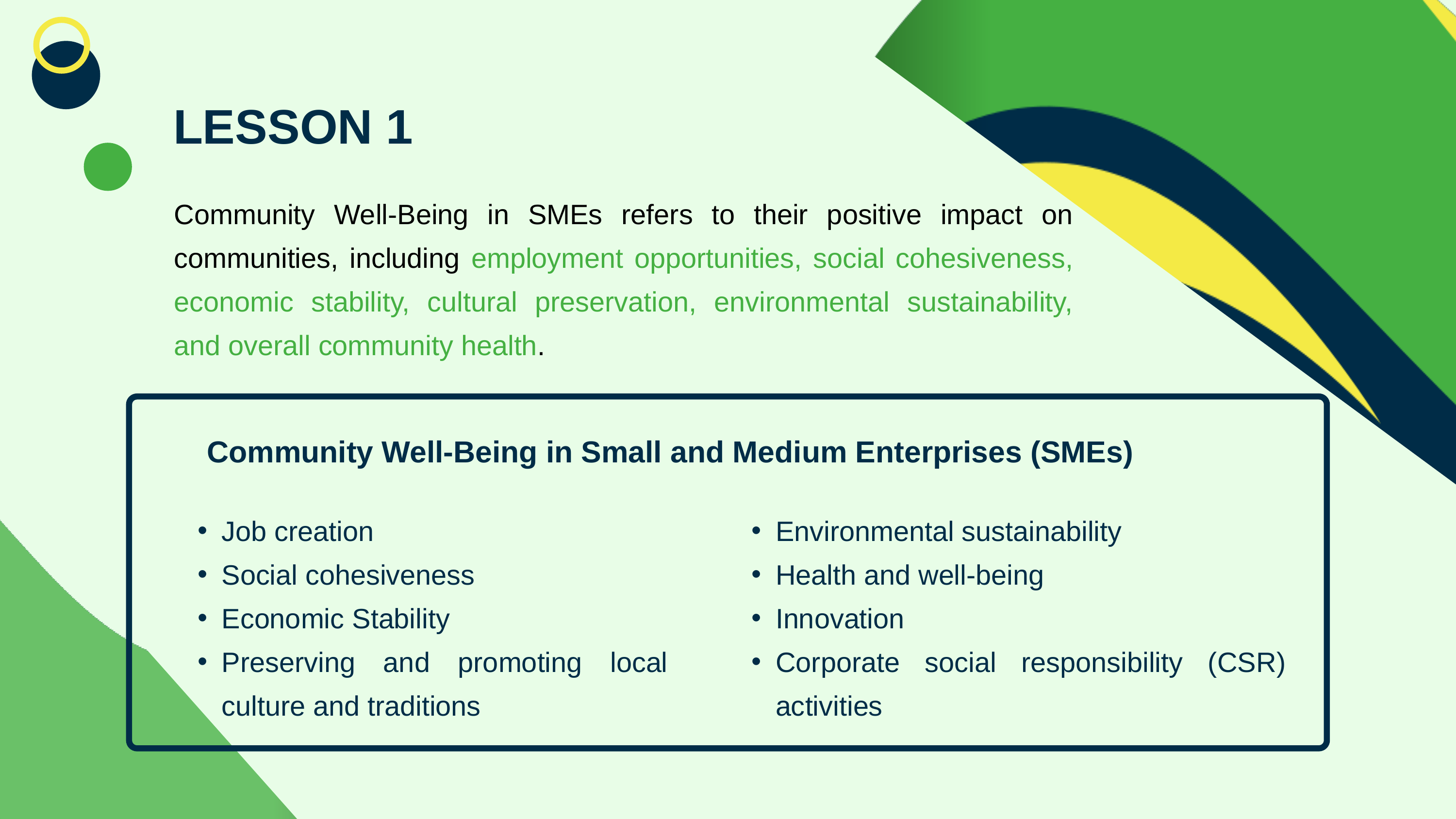

LESSON 1

Community Well-Being in SMEs refers to their positive impact on communities, including employment opportunities, social cohesiveness, economic stability, cultural preservation, environmental sustainability, and overall community health.

Community Well-Being in Small and Medium Enterprises (SMEs)

Job creation
Social cohesiveness
Economic Stability
Preserving and promoting local culture and traditions
Environmental sustainability
Health and well-being
Innovation
Corporate social responsibility (CSR) activities